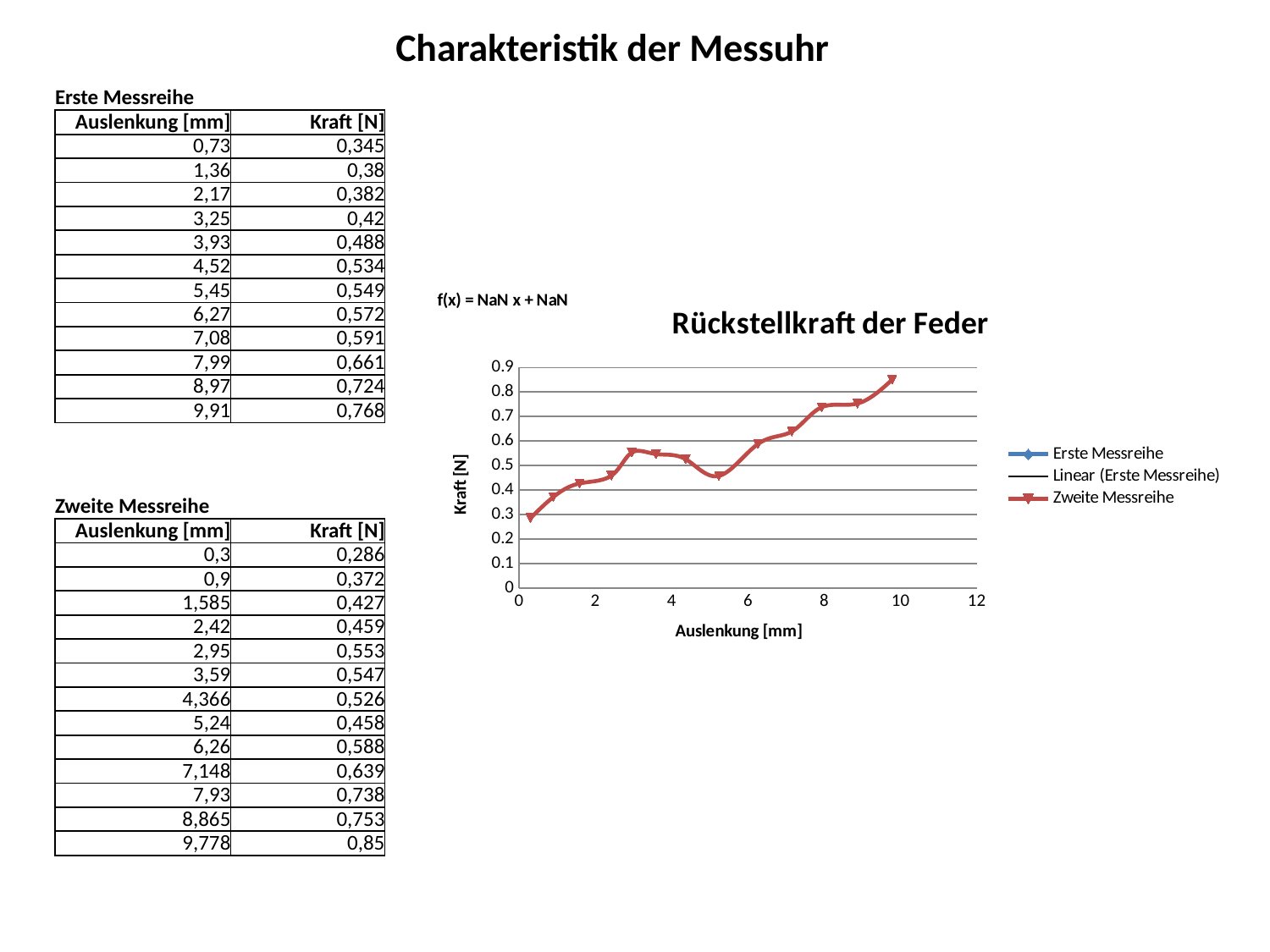

Charakteristik der Messuhr
| Erste Messreihe |  |
| --- | --- |
| Auslenkung [mm] | Kraft [N] |
| 0,73 | 0,345 |
| 1,36 | 0,38 |
| 2,17 | 0,382 |
| 3,25 | 0,42 |
| 3,93 | 0,488 |
| 4,52 | 0,534 |
| 5,45 | 0,549 |
| 6,27 | 0,572 |
| 7,08 | 0,591 |
| 7,99 | 0,661 |
| 8,97 | 0,724 |
| 9,91 | 0,768 |
|  |  |
|  |  |
|  |  |
| Zweite Messreihe |  |
| Auslenkung [mm] | Kraft [N] |
| 0,3 | 0,286 |
| 0,9 | 0,372 |
| 1,585 | 0,427 |
| 2,42 | 0,459 |
| 2,95 | 0,553 |
| 3,59 | 0,547 |
| 4,366 | 0,526 |
| 5,24 | 0,458 |
| 6,26 | 0,588 |
| 7,148 | 0,639 |
| 7,93 | 0,738 |
| 8,865 | 0,753 |
| 9,778 | 0,85 |

### Chart: Rückstellkraft der Feder

| Category |  |  |
|---|---|---|